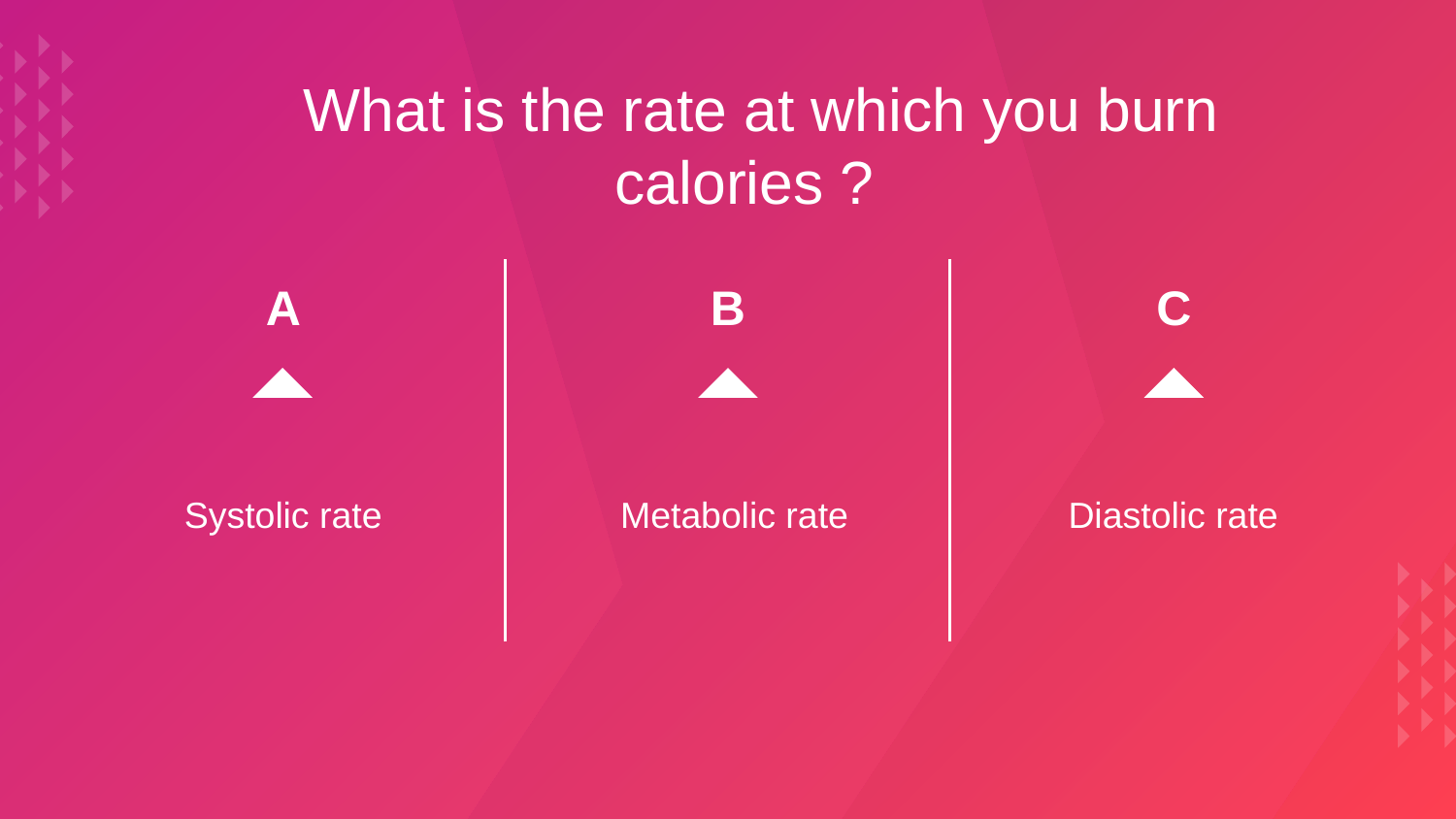

What is the rate at which you burn calories ?
A
B
C

Systolic rate
# Metabolic rate
Diastolic rate